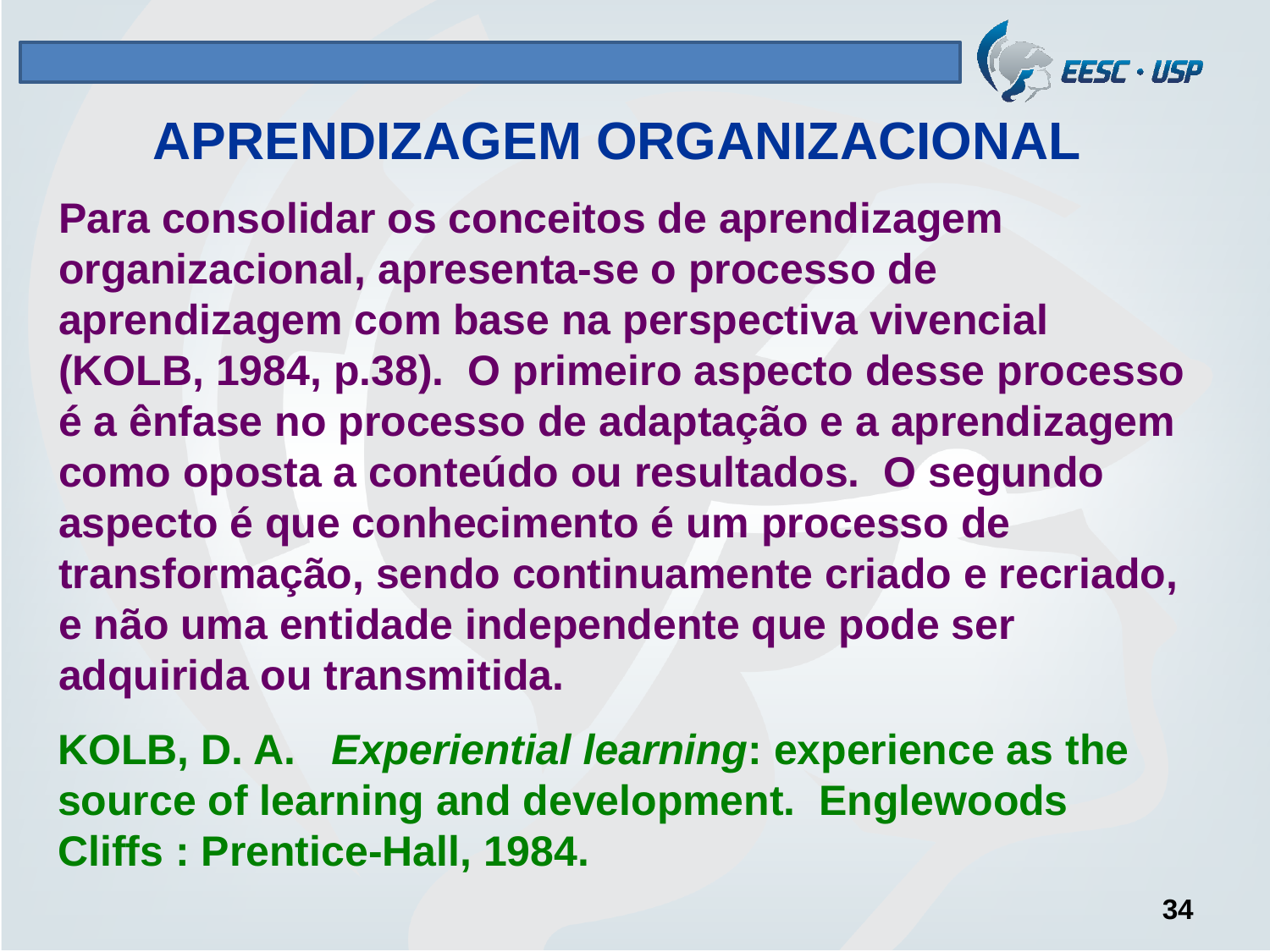

# APRENDIZAGEM ORGANIZACIONAL
Para consolidar os conceitos de aprendizagem organizacional, apresenta-se o processo de aprendizagem com base na perspectiva vivencial (KOLB, 1984, p.38).  O primeiro aspecto desse processo é a ênfase no processo de adaptação e a aprendizagem como oposta a conteúdo ou resultados.  O segundo aspecto é que conhecimento é um processo de transformação, sendo continuamente criado e recriado, e não uma entidade independente que pode ser adquirida ou transmitida.
KOLB, D. A.   Experiential learning: experience as the source of learning and development.  Englewoods Cliffs : Prentice-Hall, 1984.
34